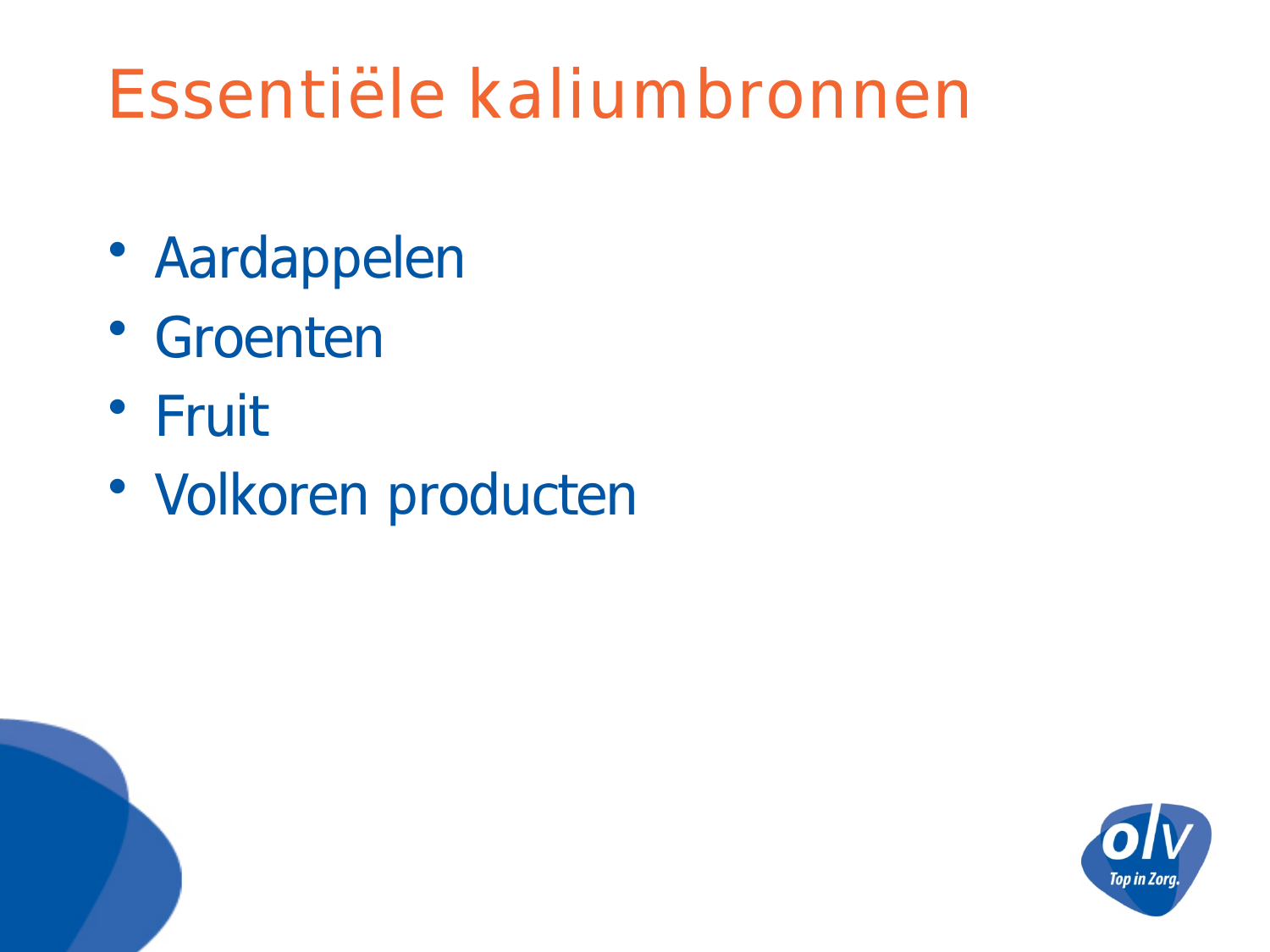

# Essentiële kaliumbronnen
Aardappelen
Groenten
Fruit
Volkoren producten